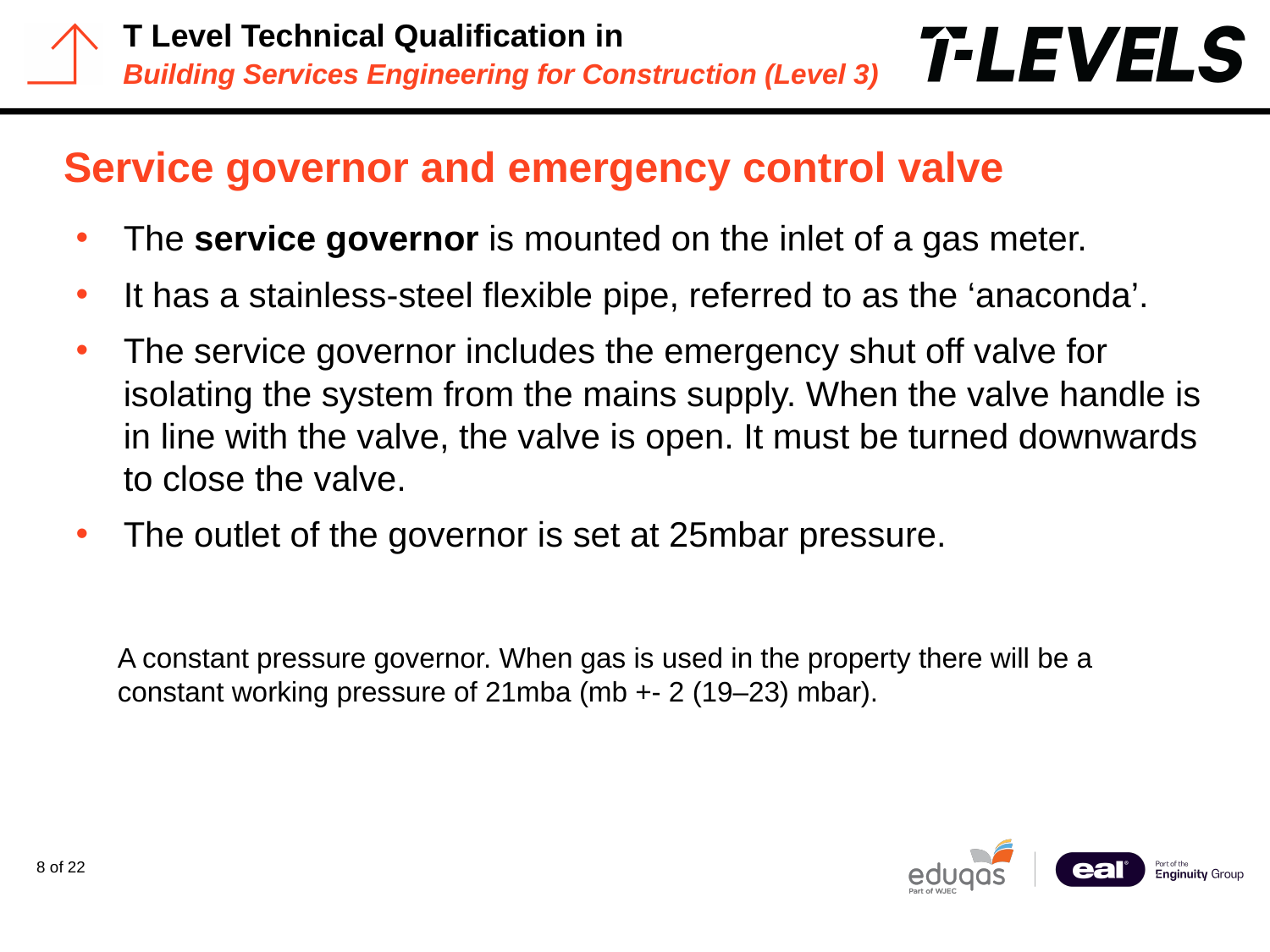

# Service governor and emergency control valve
The service governor is mounted on the inlet of a gas meter.
It has a stainless-steel flexible pipe, referred to as the ‘anaconda’.
The service governor includes the emergency shut off valve for isolating the system from the mains supply. When the valve handle is in line with the valve, the valve is open. It must be turned downwards to close the valve.
The outlet of the governor is set at 25mbar pressure.
A constant pressure governor. When gas is used in the property there will be a constant working pressure of 21mba (mb +- 2 (19–23) mbar).